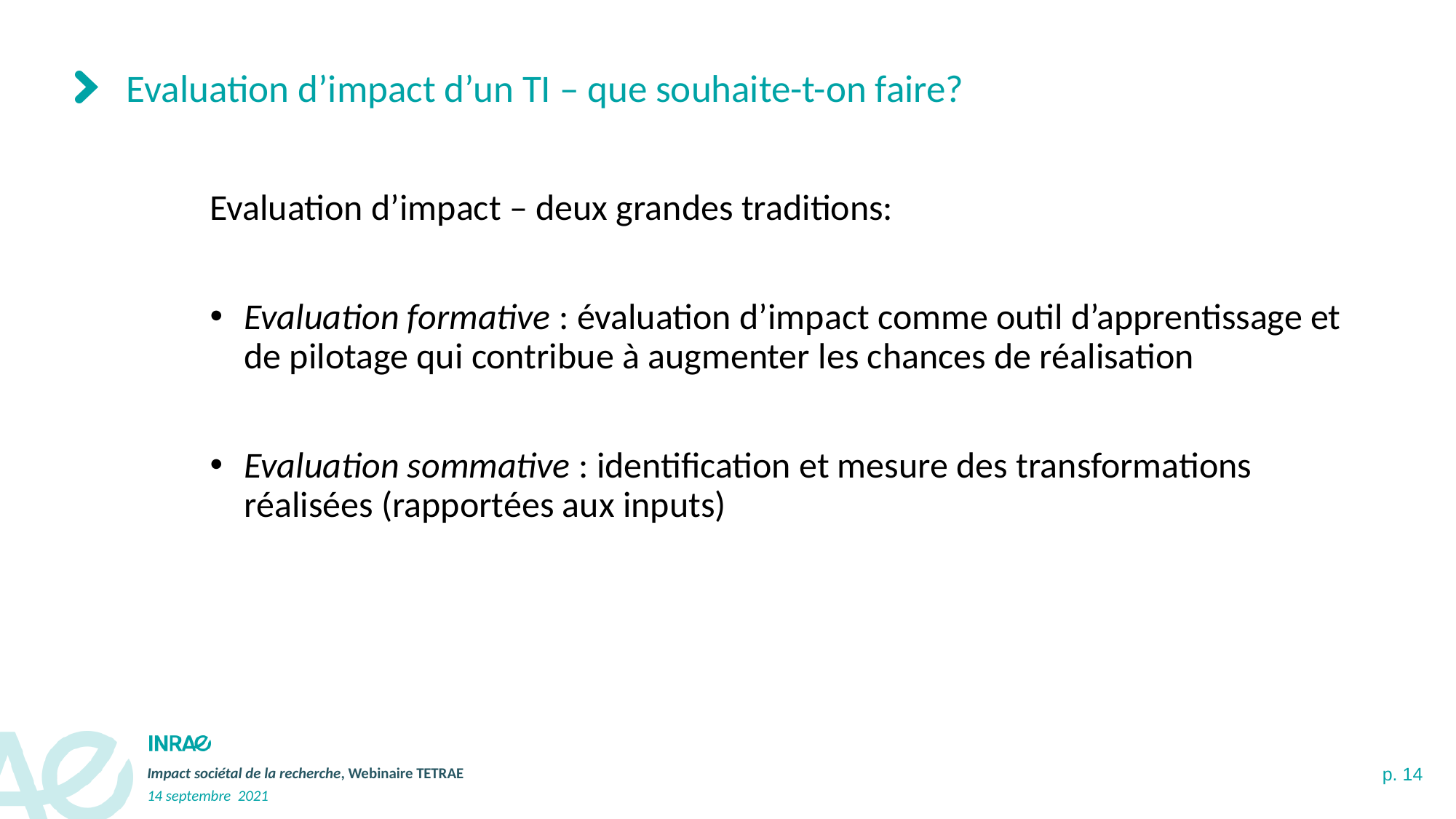

# Evaluation d’impact d’un TI – que souhaite-t-on faire?
Evaluation d’impact – deux grandes traditions:

Evaluation formative : évaluation d’impact comme outil d’apprentissage et de pilotage qui contribue à augmenter les chances de réalisation

Evaluation sommative : identification et mesure des transformations réalisées (rapportées aux inputs)